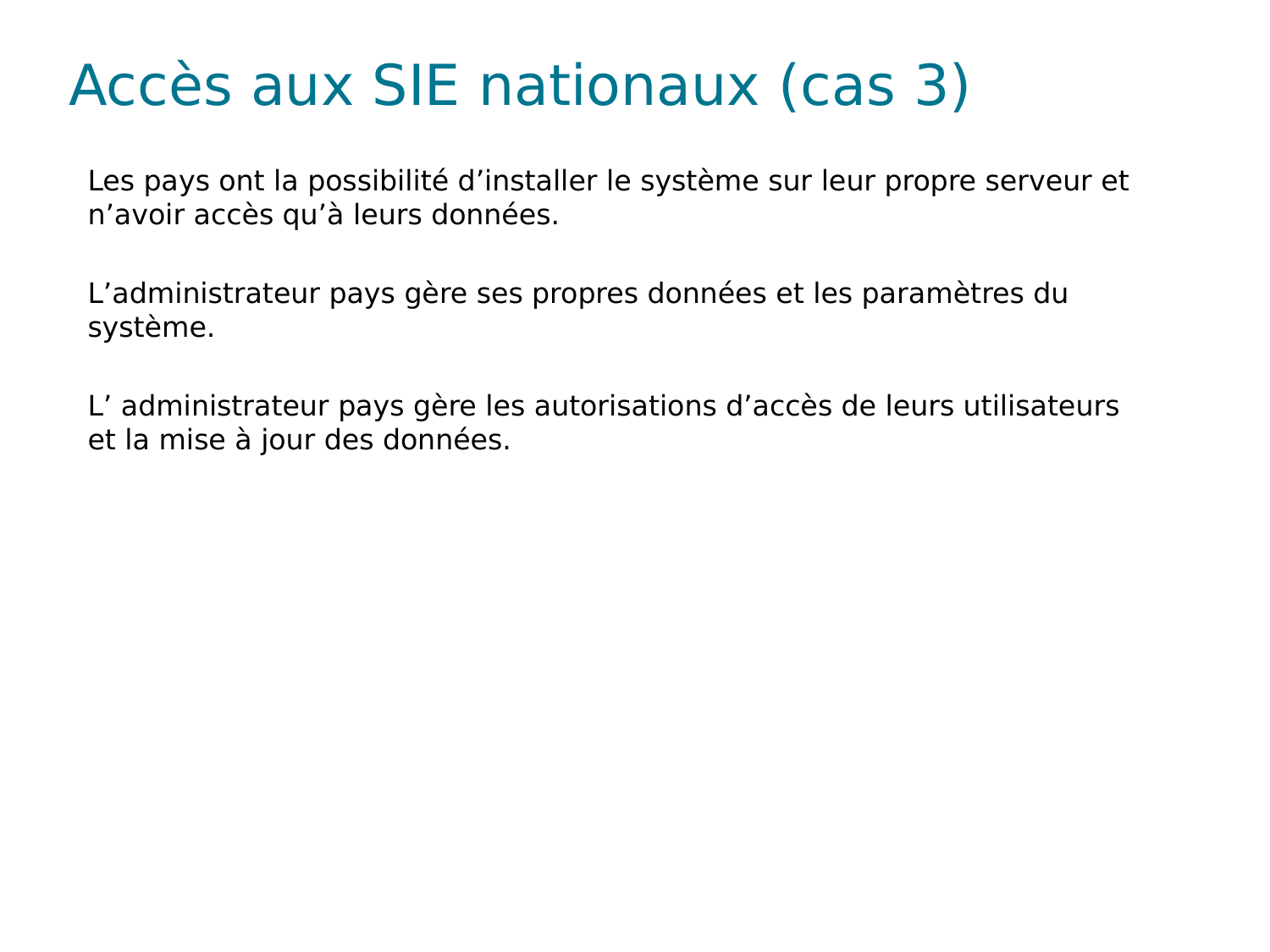

# Accès aux SIE nationaux (cas 3)
Les pays ont la possibilité d’installer le système sur leur propre serveur et n’avoir accès qu’à leurs données.

L’administrateur pays gère ses propres données et les paramètres du système.

L’ administrateur pays gère les autorisations d’accès de leurs utilisateurs et la mise à jour des données.